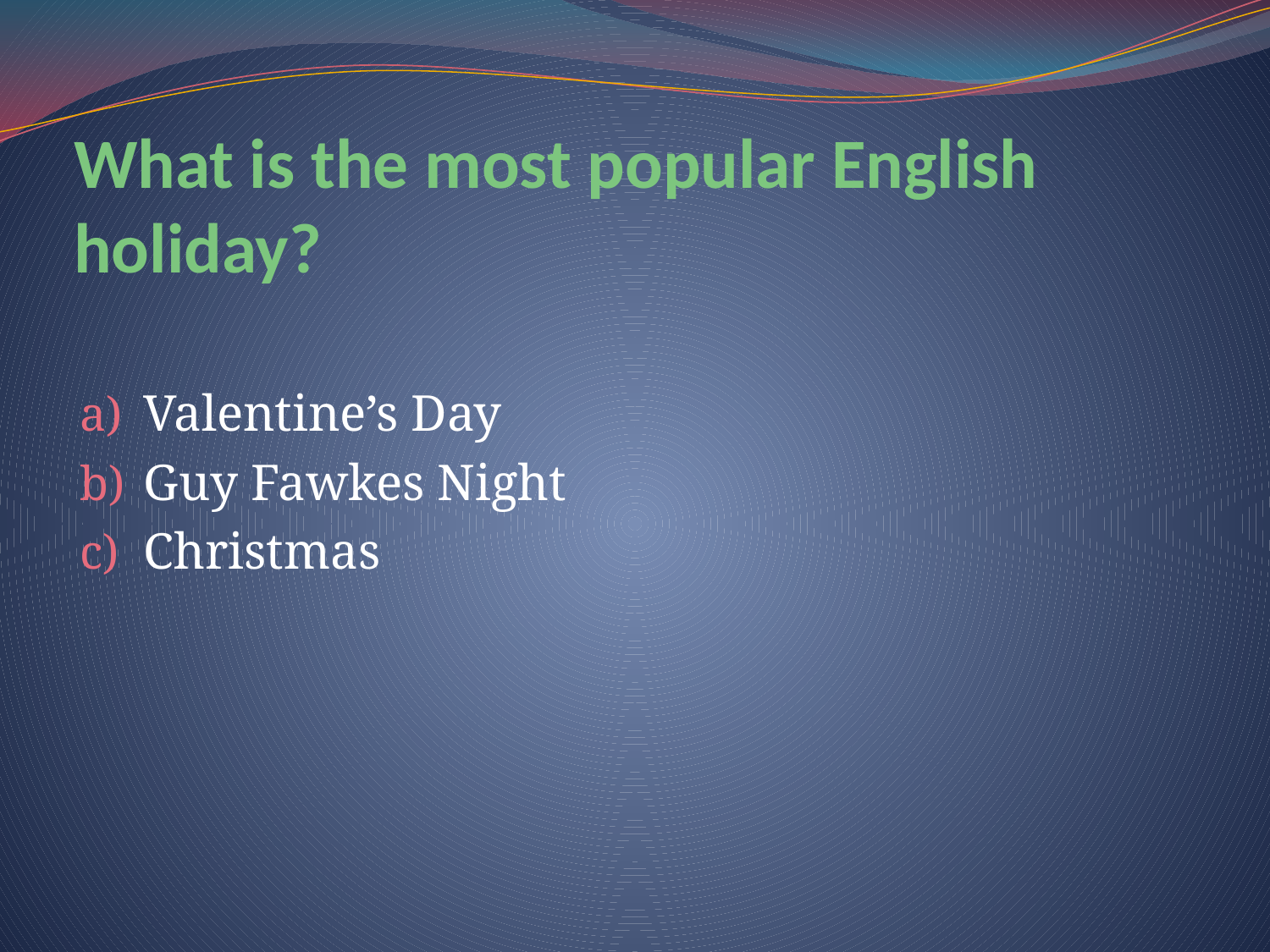

# What is the most popular English holiday?
Valentine’s Day
Guy Fawkes Night
Christmas